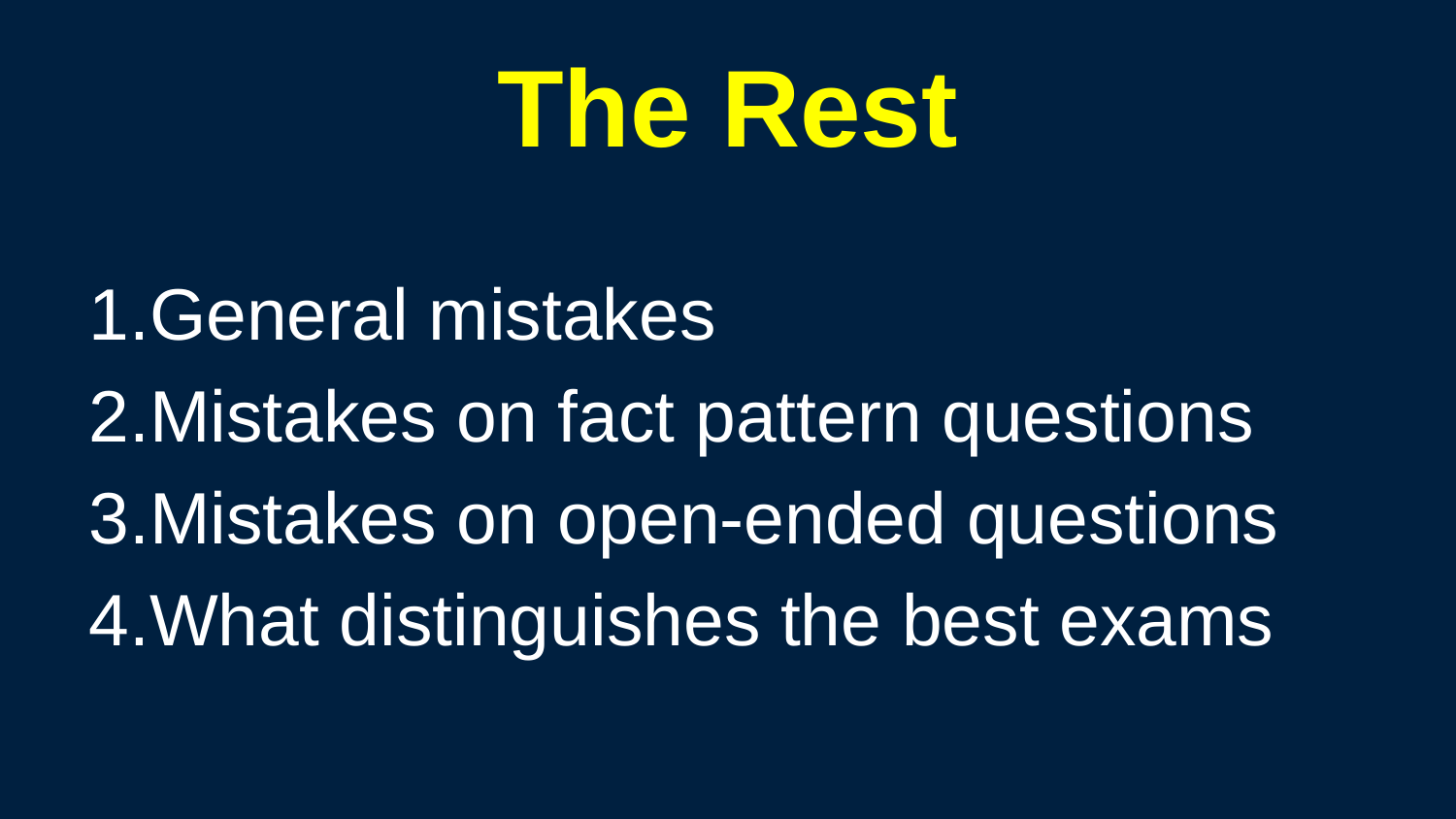

The Rest
General mistakes
Mistakes on fact pattern questions
Mistakes on open-ended questions
What distinguishes the best exams